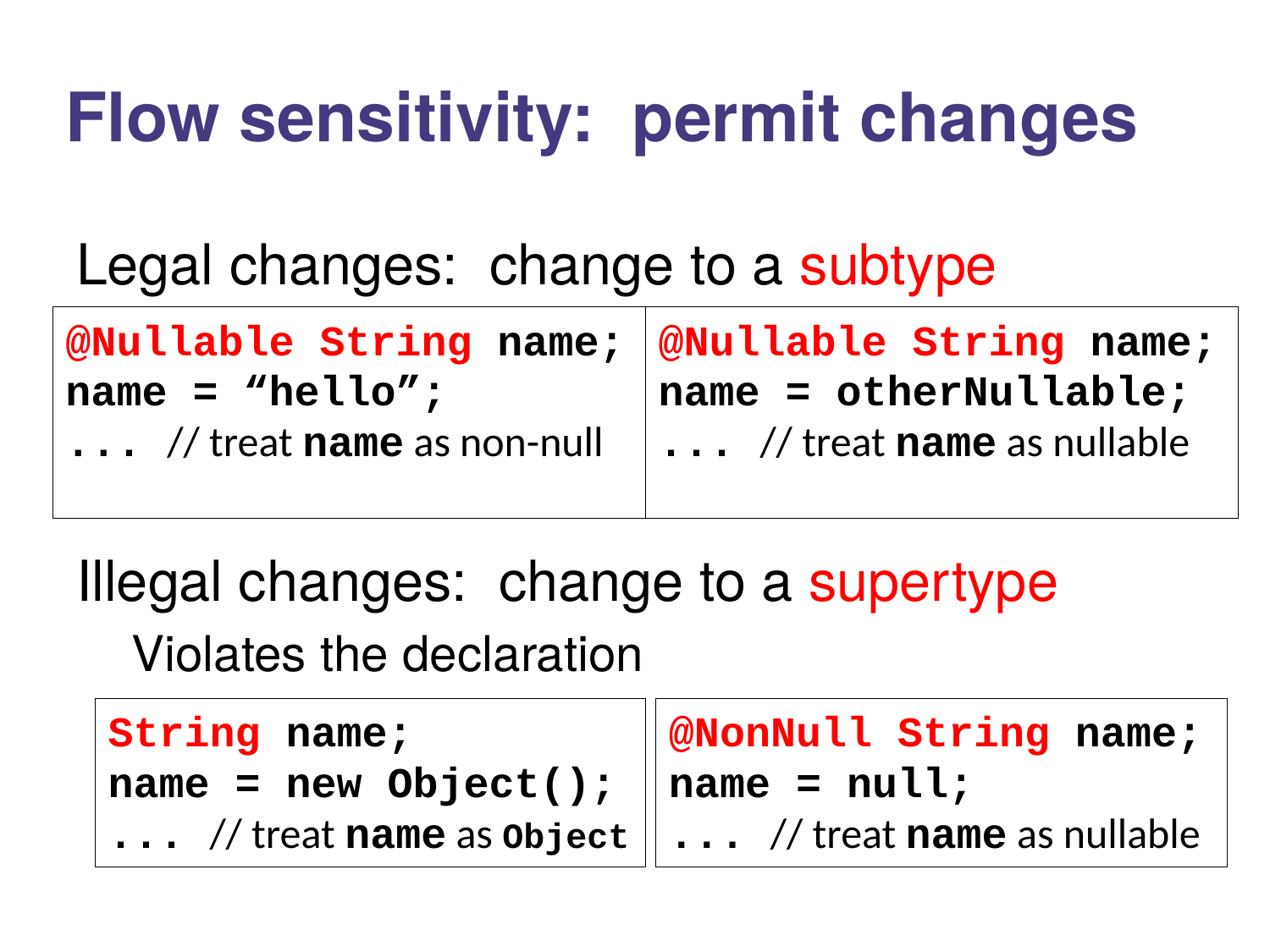

# Flow sensitivity:  permit changes
Legal changes:  change to a subtype

Illegal changes:  change to a supertype
Violates the declaration

@Nullable String name;
name = “hello”;
... // treat name as non-null
@Nullable String name;
name = otherNullable;
... // treat name as nullable
String name;
name = new Object();
... // treat name as Object
@NonNull String name;
name = null;
... // treat name as nullable